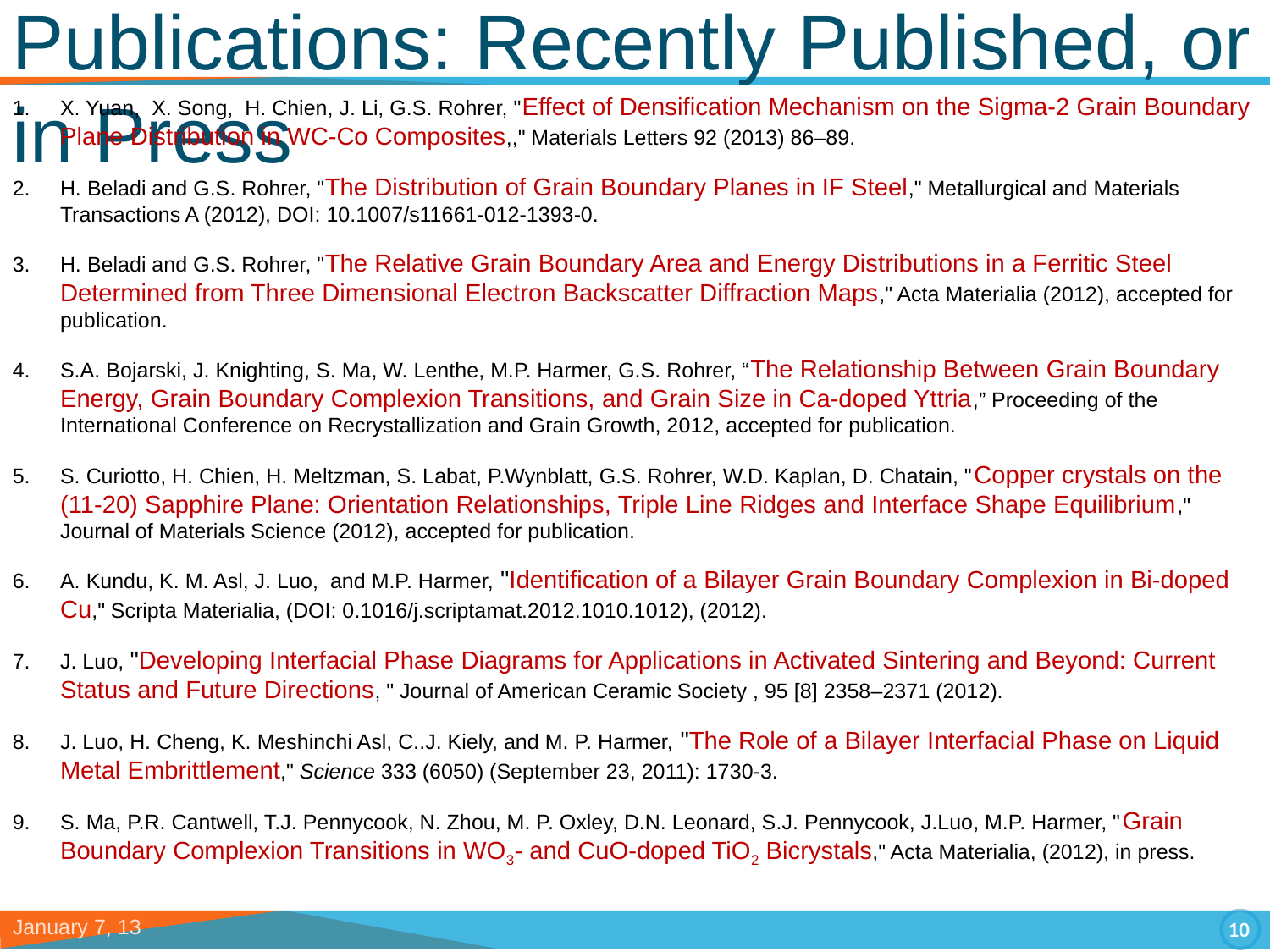

# Publications: Recently Published, or in Press
X. Yuan,  X. Song,  H. Chien, J. Li, G.S. Rohrer, "Effect of Densification Mechanism on the Sigma-2 Grain Boundary Plane Distribution in WC-Co Composites,," Materials Letters 92 (2013) 86–89.
H. Beladi and G.S. Rohrer, "The Distribution of Grain Boundary Planes in IF Steel," Metallurgical and Materials Transactions A (2012), DOI: 10.1007/s11661-012-1393-0.
H. Beladi and G.S. Rohrer, "The Relative Grain Boundary Area and Energy Distributions in a Ferritic Steel Determined from Three Dimensional Electron Backscatter Diffraction Maps," Acta Materialia (2012), accepted for publication.
S.A. Bojarski, J. Knighting, S. Ma, W. Lenthe, M.P. Harmer, G.S. Rohrer, “The Relationship Between Grain Boundary Energy, Grain Boundary Complexion Transitions, and Grain Size in Ca-doped Yttria,” Proceeding of the International Conference on Recrystallization and Grain Growth, 2012, accepted for publication.
S. Curiotto, H. Chien, H. Meltzman, S. Labat, P.Wynblatt, G.S. Rohrer, W.D. Kaplan, D. Chatain, "Copper crystals on the (11-20) Sapphire Plane: Orientation Relationships, Triple Line Ridges and Interface Shape Equilibrium," Journal of Materials Science (2012), accepted for publication.
A. Kundu, K. M. Asl, J. Luo,  and M.P. Harmer, "Identification of a Bilayer Grain Boundary Complexion in Bi-doped Cu," Scripta Materialia, (DOI: 0.1016/j.scriptamat.2012.1010.1012), (2012).
J. Luo, "Developing Interfacial Phase Diagrams for Applications in Activated Sintering and Beyond: Current Status and Future Directions, " Journal of American Ceramic Society , 95 [8] 2358–2371 (2012).
J. Luo, H. Cheng, K. Meshinchi Asl, C..J. Kiely, and M. P. Harmer, "The Role of a Bilayer Interfacial Phase on Liquid Metal Embrittlement," Science 333 (6050) (September 23, 2011): 1730-3.
S. Ma, P.R. Cantwell, T.J. Pennycook, N. Zhou, M. P. Oxley, D.N. Leonard, S.J. Pennycook, J.Luo, M.P. Harmer, "Grain Boundary Complexion Transitions in WO3- and CuO-doped TiO2 Bicrystals," Acta Materialia, (2012), in press.
January 7, 13
10